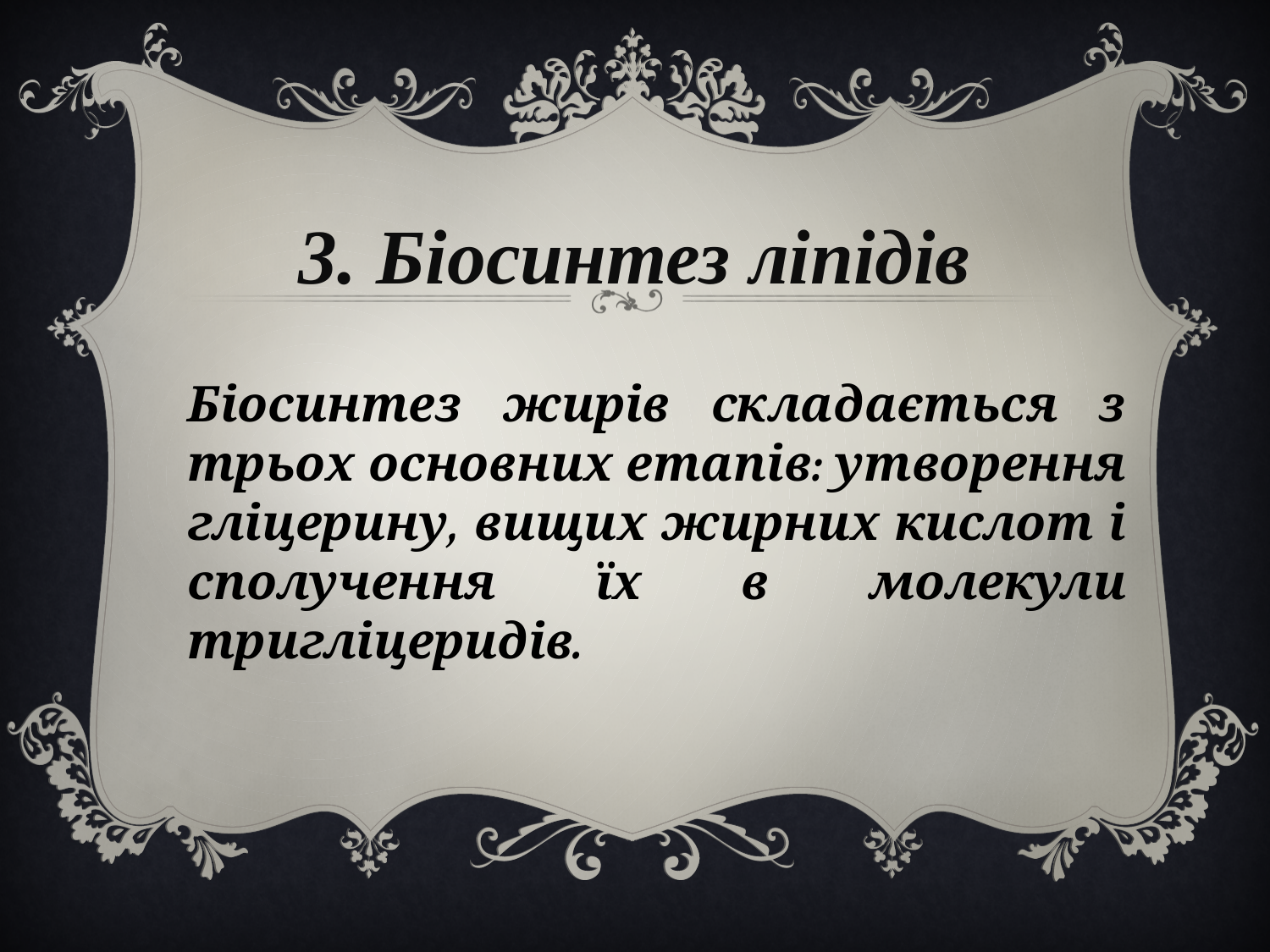

# 3. Біосинтез ліпідів
Біосинтез жирів складається з трьох основних етапів: утворення гліцерину, вищих жирних кислот і сполучення їх в молекули тригліцеридів.